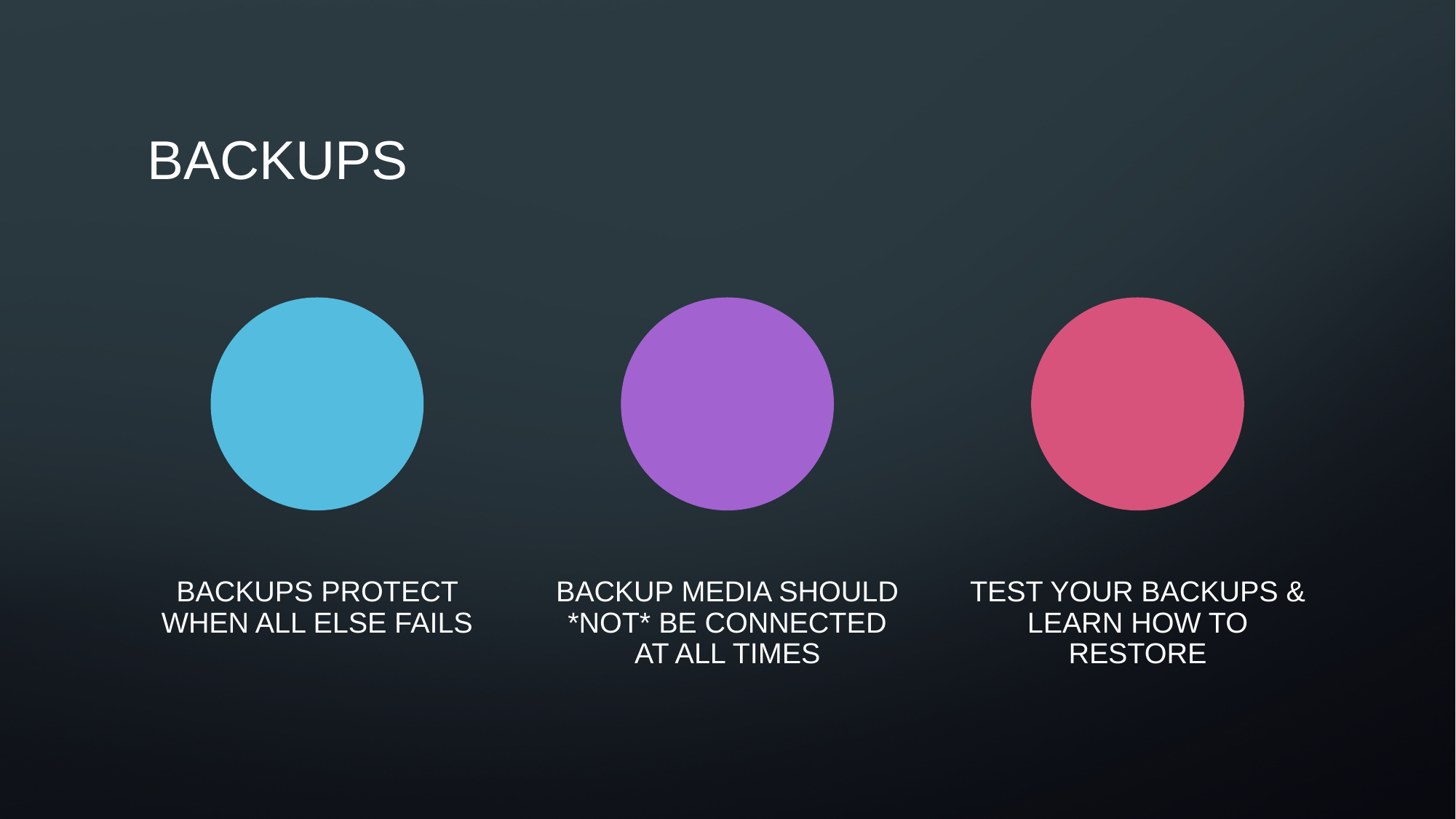

# Backups
Backups protect when all else fails
Backup media should *NOT* be connected at all times
Test your backups & learn how to restore